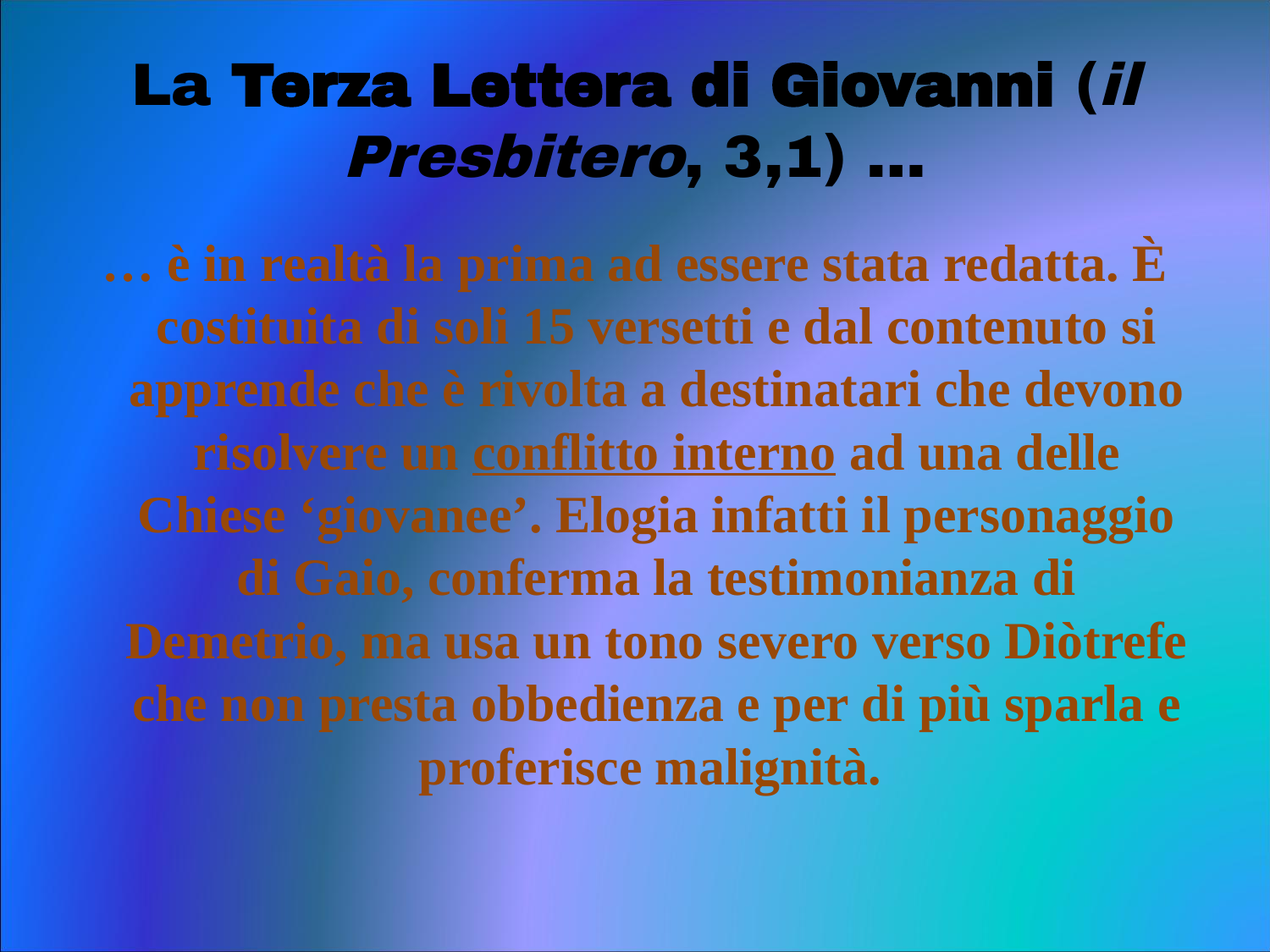

# La Terza Lettera di Giovanni (il Presbitero, 3,1) …
… è in realtà la prima ad essere stata redatta. È costituita di soli 15 versetti e dal contenuto si apprende che è rivolta a destinatari che devono risolvere un conflitto interno ad una delle Chiese ‘giovanee’. Elogia infatti il personaggio di Gaio, conferma la testimonianza di Demetrio, ma usa un tono severo verso Diòtrefe che non presta obbedienza e per di più sparla e proferisce malignità.